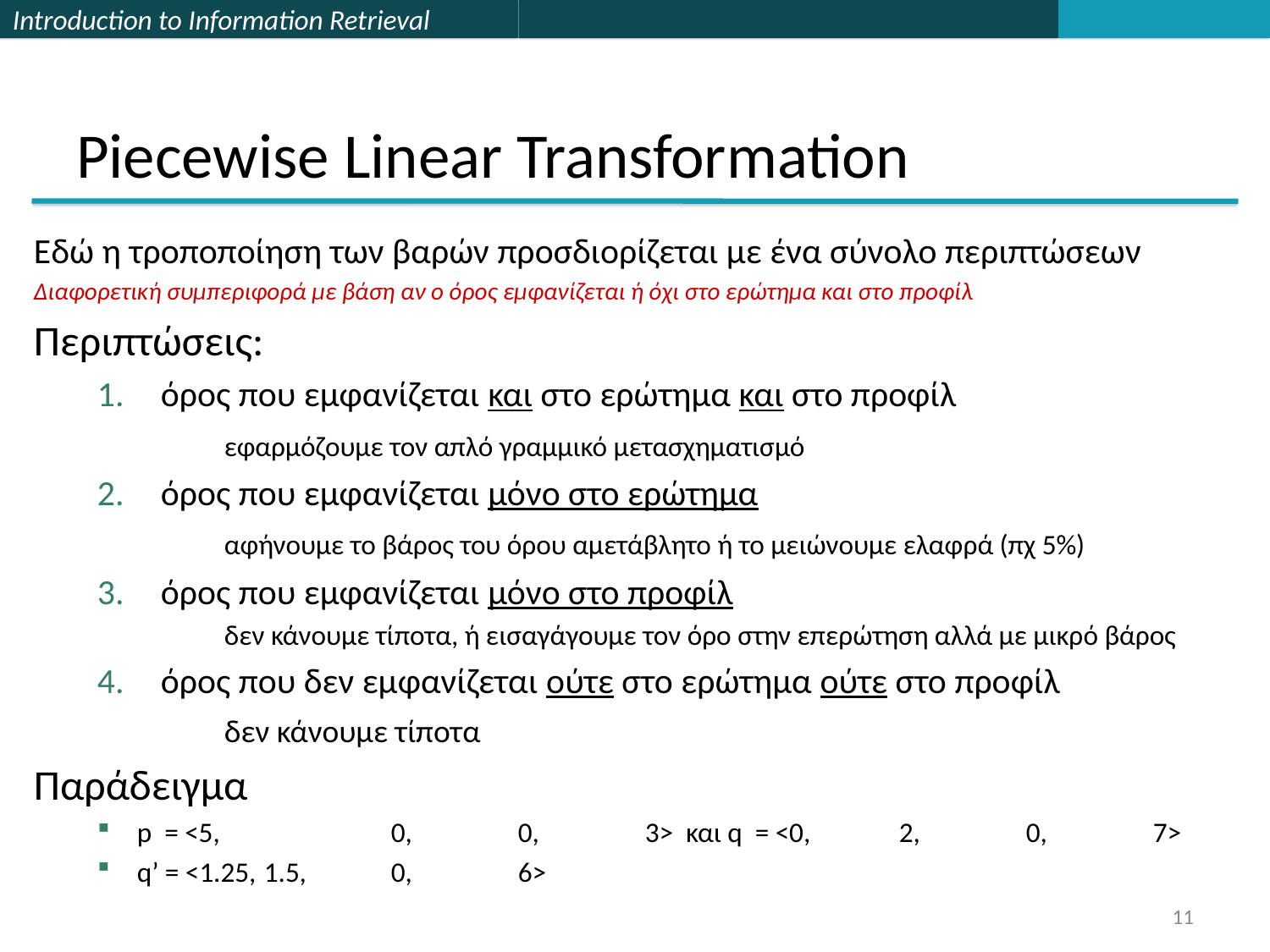

# Piecewise Linear Transformation
Εδώ η τροποποίηση των βαρών προσδιορίζεται με ένα σύνολο περιπτώσεων
Διαφορετική συμπεριφορά με βάση αν ο όρος εμφανίζεται ή όχι στο ερώτημα και στο προφίλ
Περιπτώσεις:
όρος που εμφανίζεται και στο ερώτημα και στο προφίλ
	εφαρμόζουμε τον απλό γραμμικό μετασχηματισμό
όρος που εμφανίζεται μόνο στο ερώτημα
	αφήνουμε το βάρος του όρου αμετάβλητο ή το μειώνουμε ελαφρά (πχ 5%)
όρος που εμφανίζεται μόνο στο προφίλ
	δεν κάνουμε τίποτα, ή εισαγάγουμε τον όρο στην επερώτηση αλλά με μικρό βάρος
όρος που δεν εμφανίζεται ούτε στο ερώτημα ούτε στο προφίλ
	δεν κάνουμε τίποτα
Παράδειγμα
p  = <5,		0,	0, 	3>  και q  = <0,	2, 	0,	7>
q’ = <1.25, 	1.5, 	0,   	6>
11